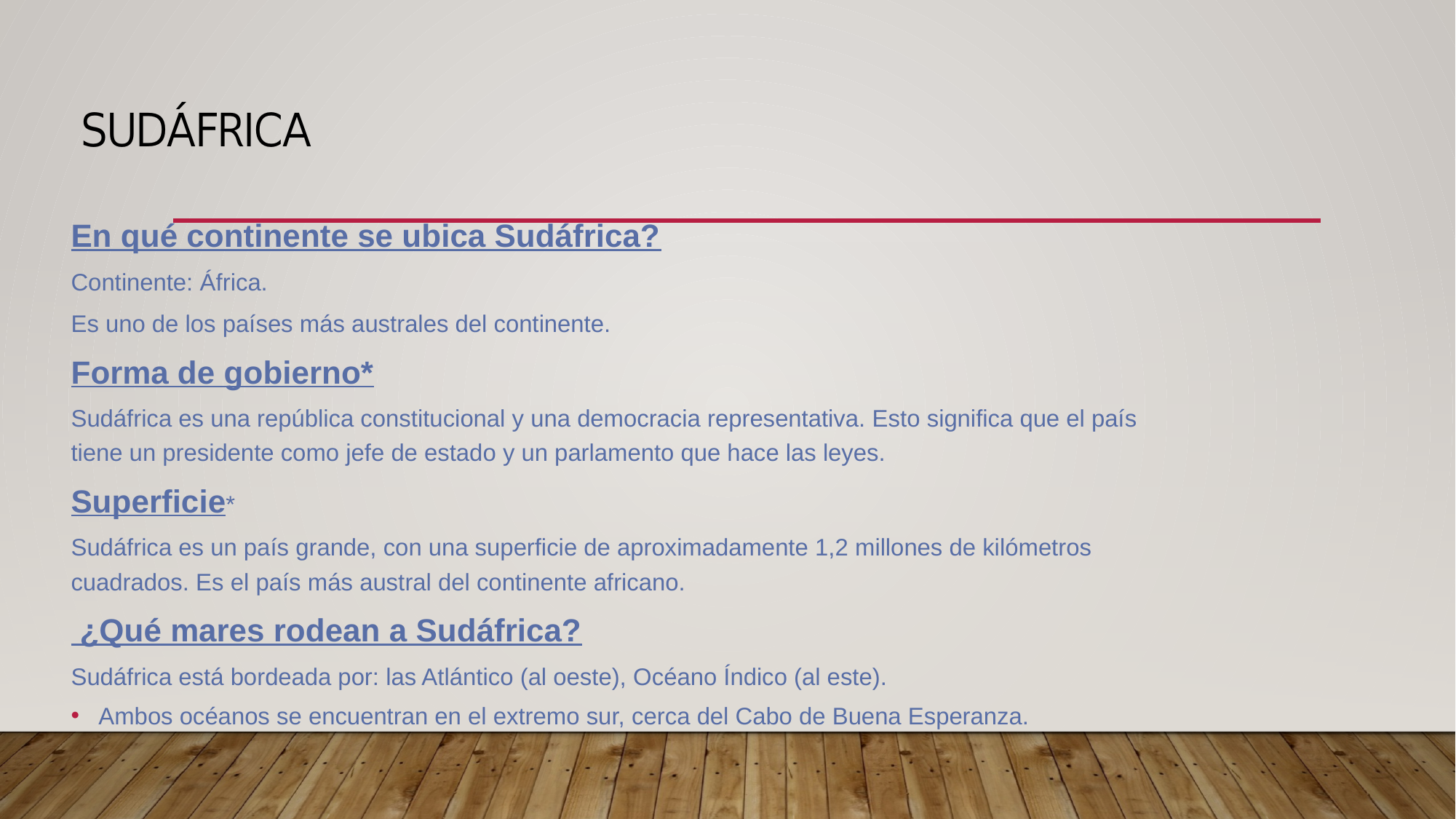

# Sudáfrica
En qué continente se ubica Sudáfrica?
Continente: África.
Es uno de los países más australes del continente.
Forma de gobierno*
Sudáfrica es una república constitucional y una democracia representativa. Esto significa que el país tiene un presidente como jefe de estado y un parlamento que hace las leyes.
Superficie*
Sudáfrica es un país grande, con una superficie de aproximadamente 1,2 millones de kilómetros cuadrados. Es el país más austral del continente africano.
 ¿Qué mares rodean a Sudáfrica?
Sudáfrica está bordeada por: las Atlántico (al oeste), Océano Índico (al este).
Ambos océanos se encuentran en el extremo sur, cerca del Cabo de Buena Esperanza.